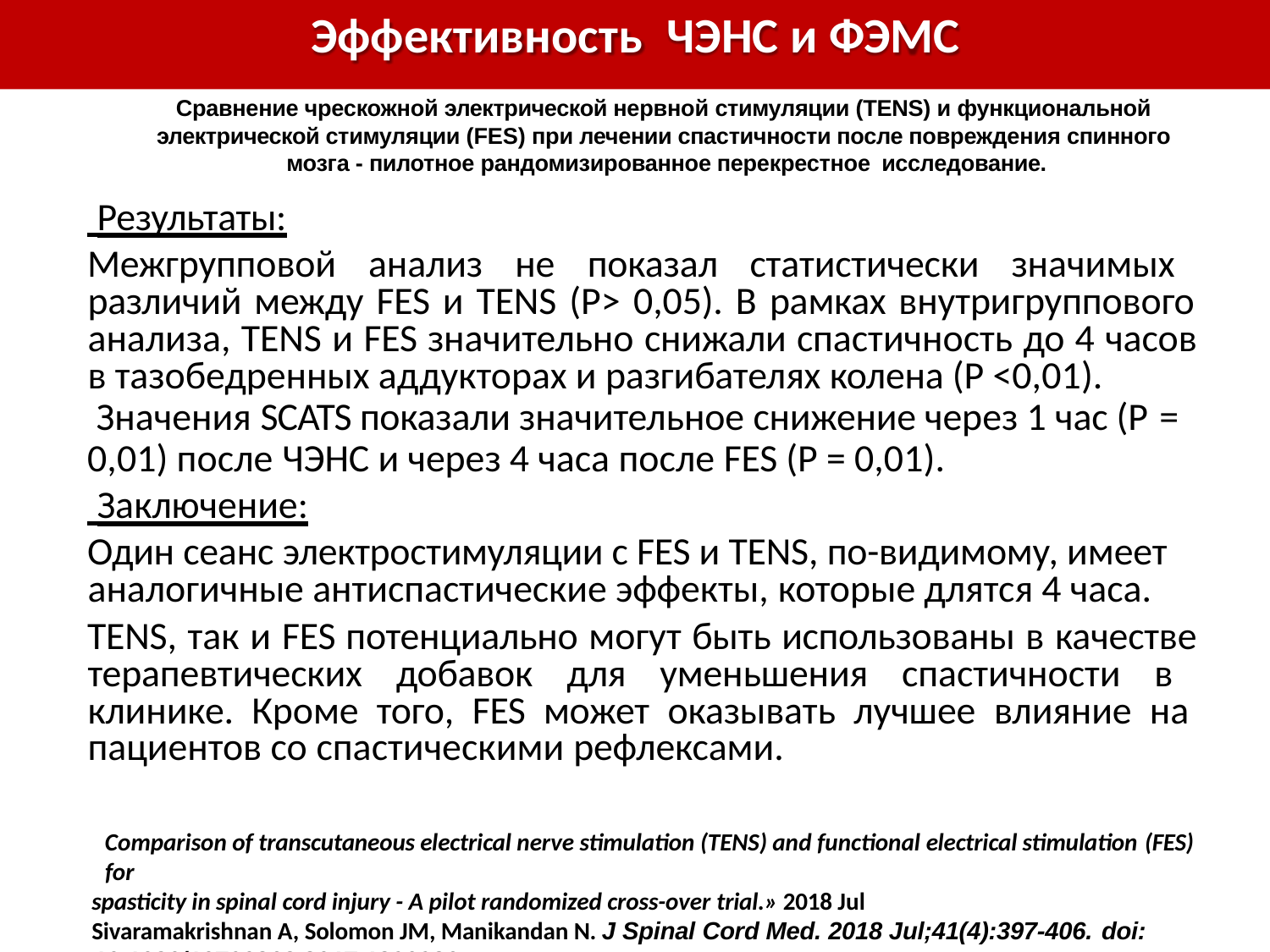

# Эффективность	ЧЭНС и ФЭМС
Сравнение чрескожной электрической нервной стимуляции (TENS) и функциональной  электрической стимуляции (FES) при лечении спастичности после повреждения спинного  мозга - пилотное рандомизированное перекрестное исследование.
 Результаты:
Межгрупповой анализ не показал статистически значимых  различий между FES и TENS (P> 0,05). В рамках внутригруппового  анализа, TENS и FES значительно снижали спастичность до 4 часов  в тазобедренных аддукторах и разгибателях колена (P <0,01).
Значения SCATS показали значительное снижение через 1 час (P =
0,01) после ЧЭНС и через 4 часа после FES (P = 0,01).
 Заключение:
Один сеанс электростимуляции с FES и TENS, по-видимому, имеет  аналогичные антиспастические эффекты, которые длятся 4 часа.
TENS, так и FES потенциально могут быть использованы в качестве  терапевтических добавок для уменьшения спастичности в  клинике. Кроме того, FES может оказывать лучшее влияние на  пациентов со спастическими рефлексами.

Comparison of transcutaneous electrical nerve stimulation (TENS) and functional electrical stimulation (FES) for
spasticity in spinal cord injury - A pilot randomized cross-over trial.» 2018 Jul
Sivaramakrishnan A, Solomon JM, Manikandan N. J Spinal Cord Med. 2018 Jul;41(4):397-406. doi:
10.1080/10790268.2017.1390930.